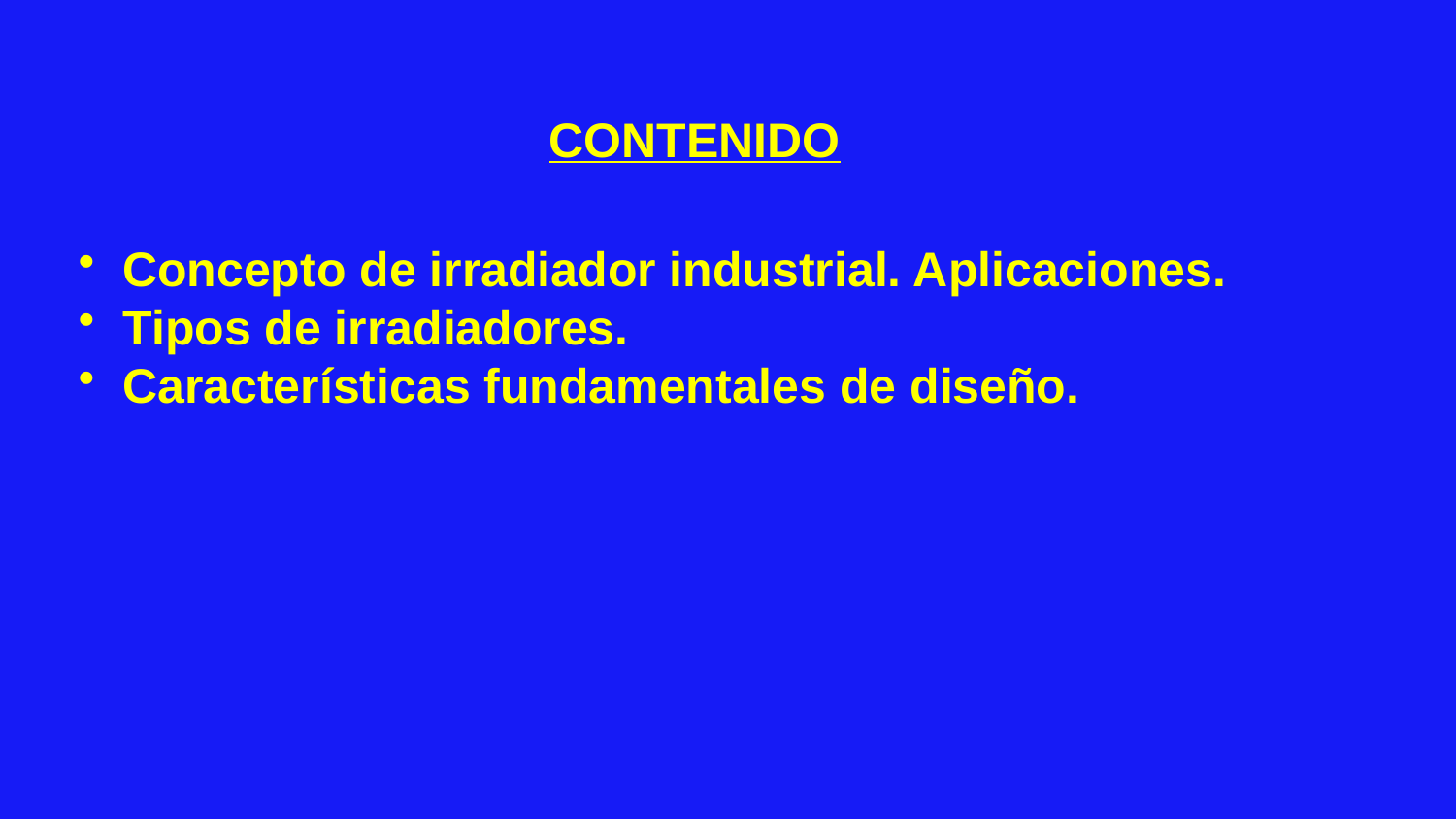

CONTENIDO
  Concepto de irradiador industrial. Aplicaciones.
  Tipos de irradiadores.
  Características fundamentales de diseño.